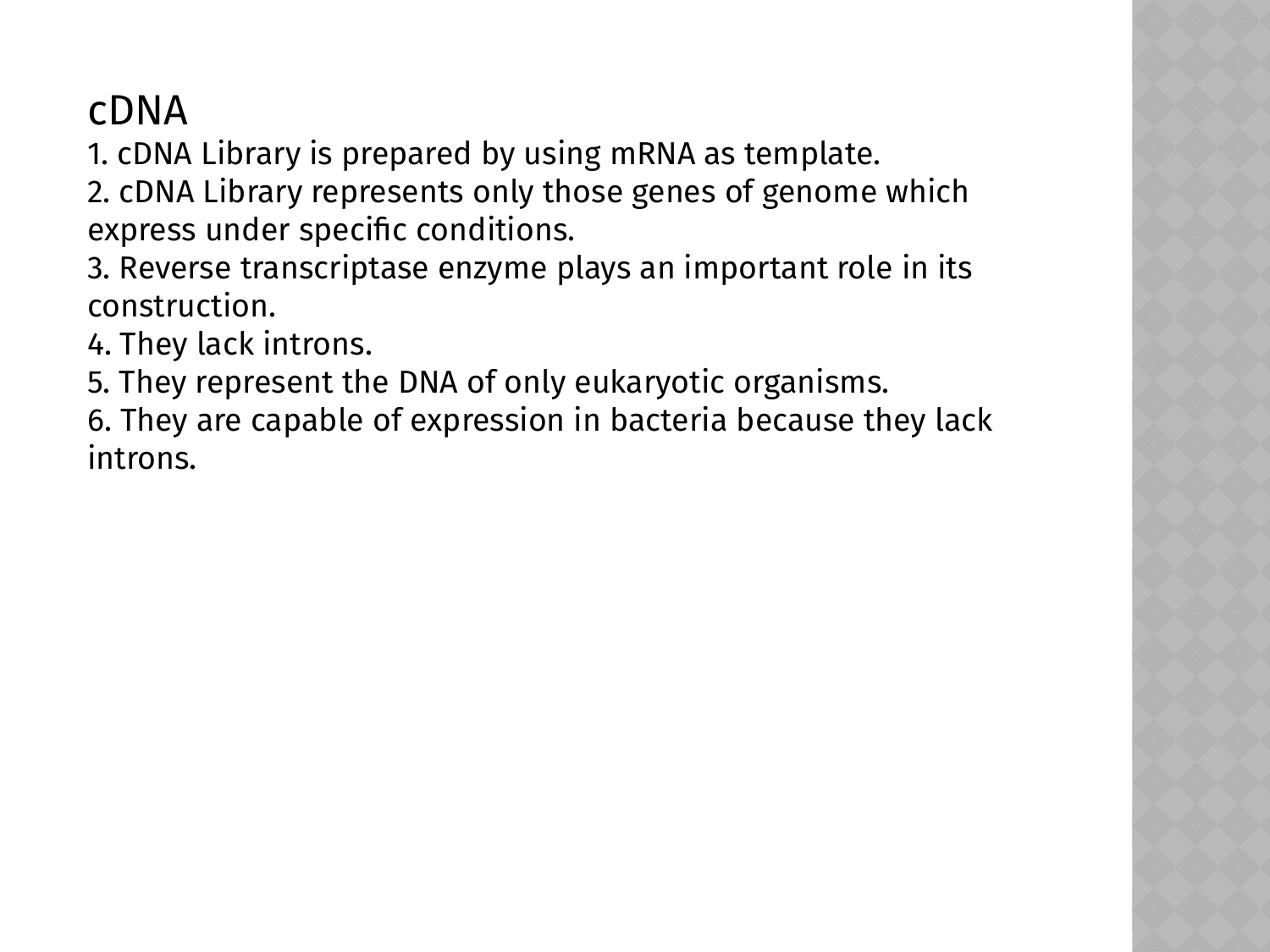

cDNA
1. cDNA Library is prepared by using mRNA as template.
2. cDNA Library represents only those genes of genome which express under specific conditions.
3. Reverse transcriptase enzyme plays an important role in its construction.
4. They lack introns.
5. They represent the DNA of only eukaryotic organisms.
6. They are capable of expression in bacteria because they lack introns.